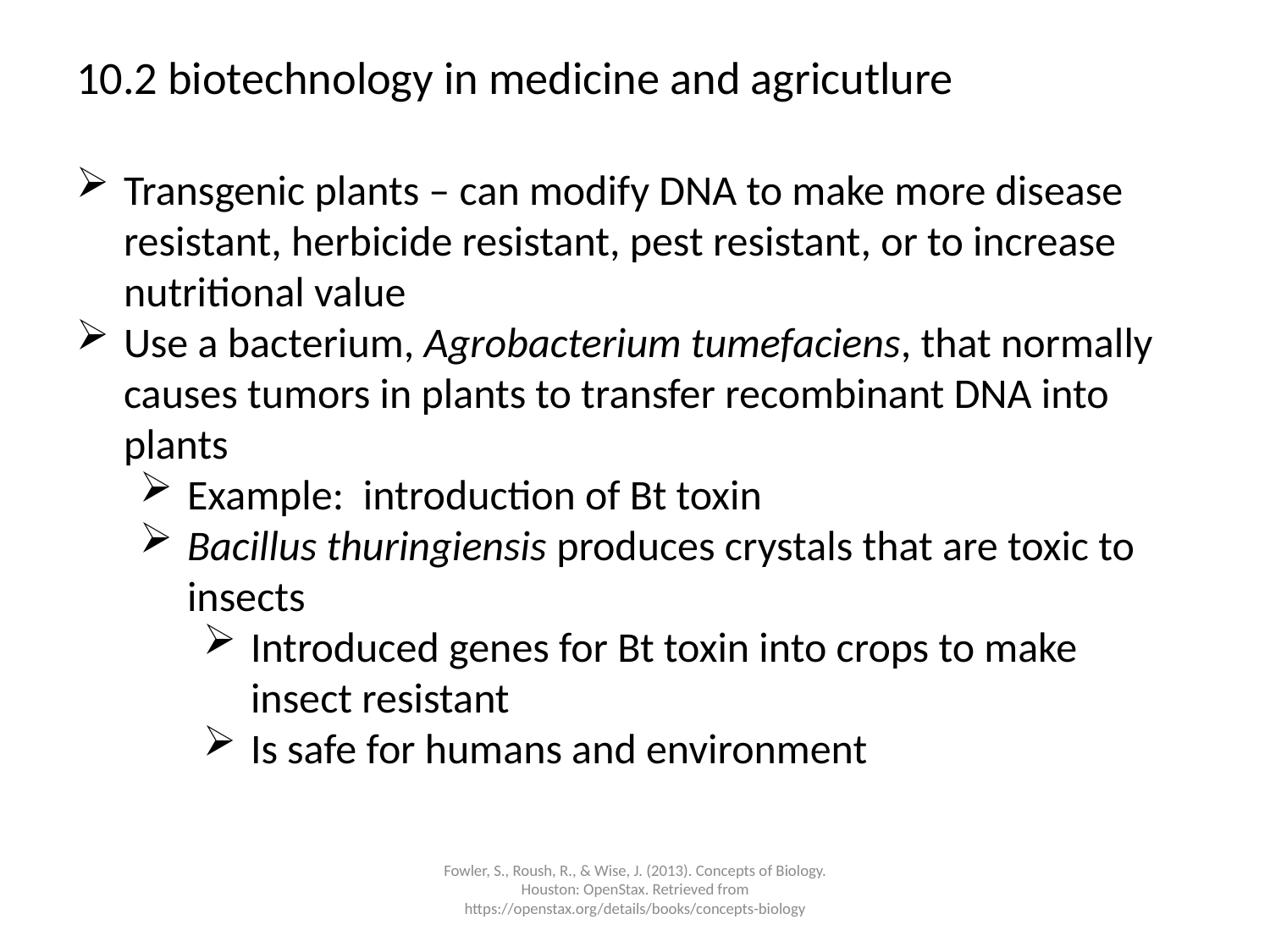

# 10.2 biotechnology in medicine and agricutlure
Transgenic plants – can modify DNA to make more disease resistant, herbicide resistant, pest resistant, or to increase nutritional value
Use a bacterium, Agrobacterium tumefaciens, that normally causes tumors in plants to transfer recombinant DNA into plants
Example:  introduction of Bt toxin
Bacillus thuringiensis produces crystals that are toxic to insects
Introduced genes for Bt toxin into crops to make insect resistant
Is safe for humans and environment

Fowler, S., Roush, R., & Wise, J. (2013). Concepts of Biology. Houston: OpenStax. Retrieved from https://openstax.org/details/books/concepts-biology